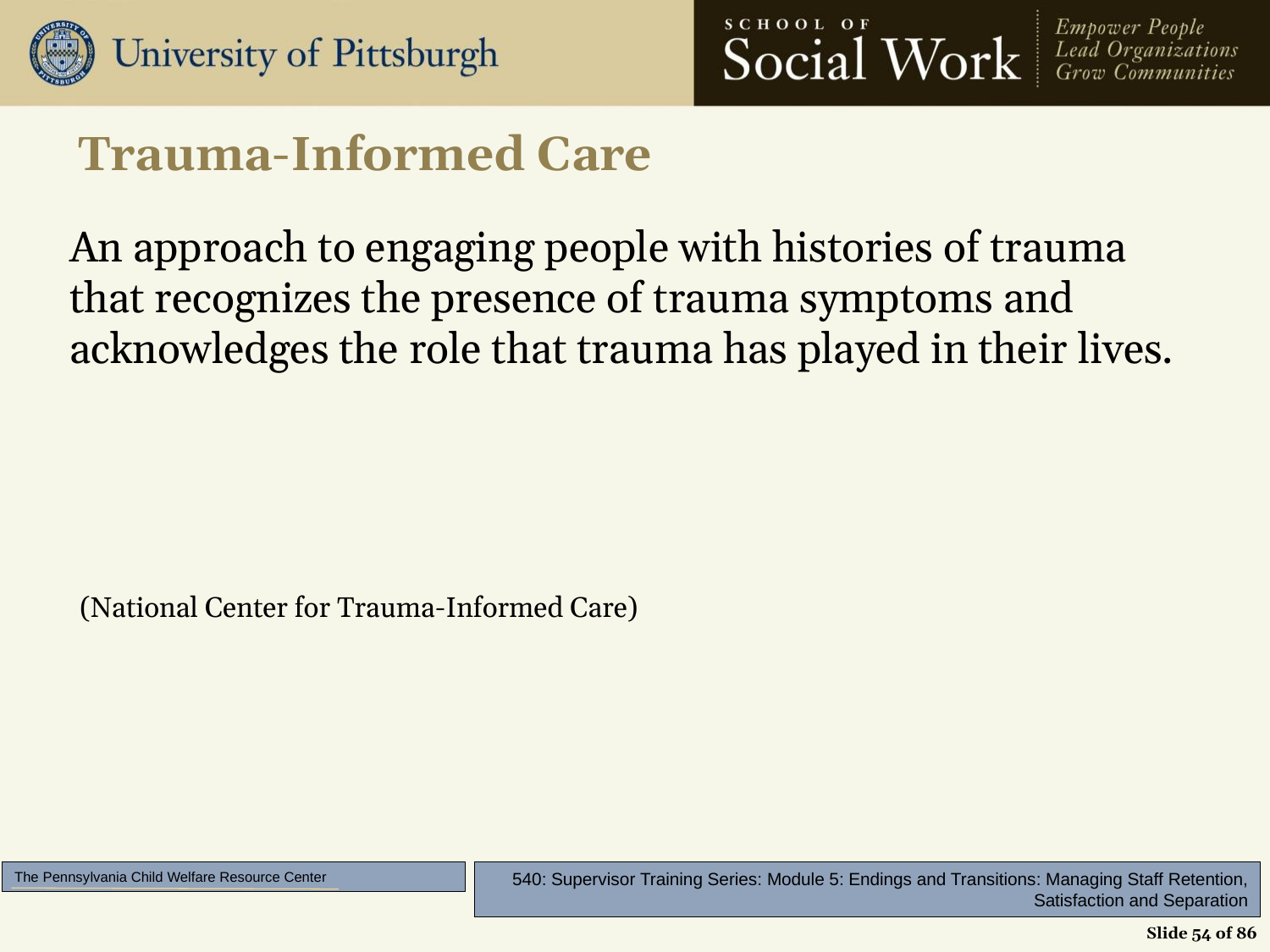

# Trauma-Informed Care
An approach to engaging people with histories of trauma that recognizes the presence of trauma symptoms and acknowledges the role that trauma has played in their lives.

 (National Center for Trauma-Informed Care)
Slide 54 of 86